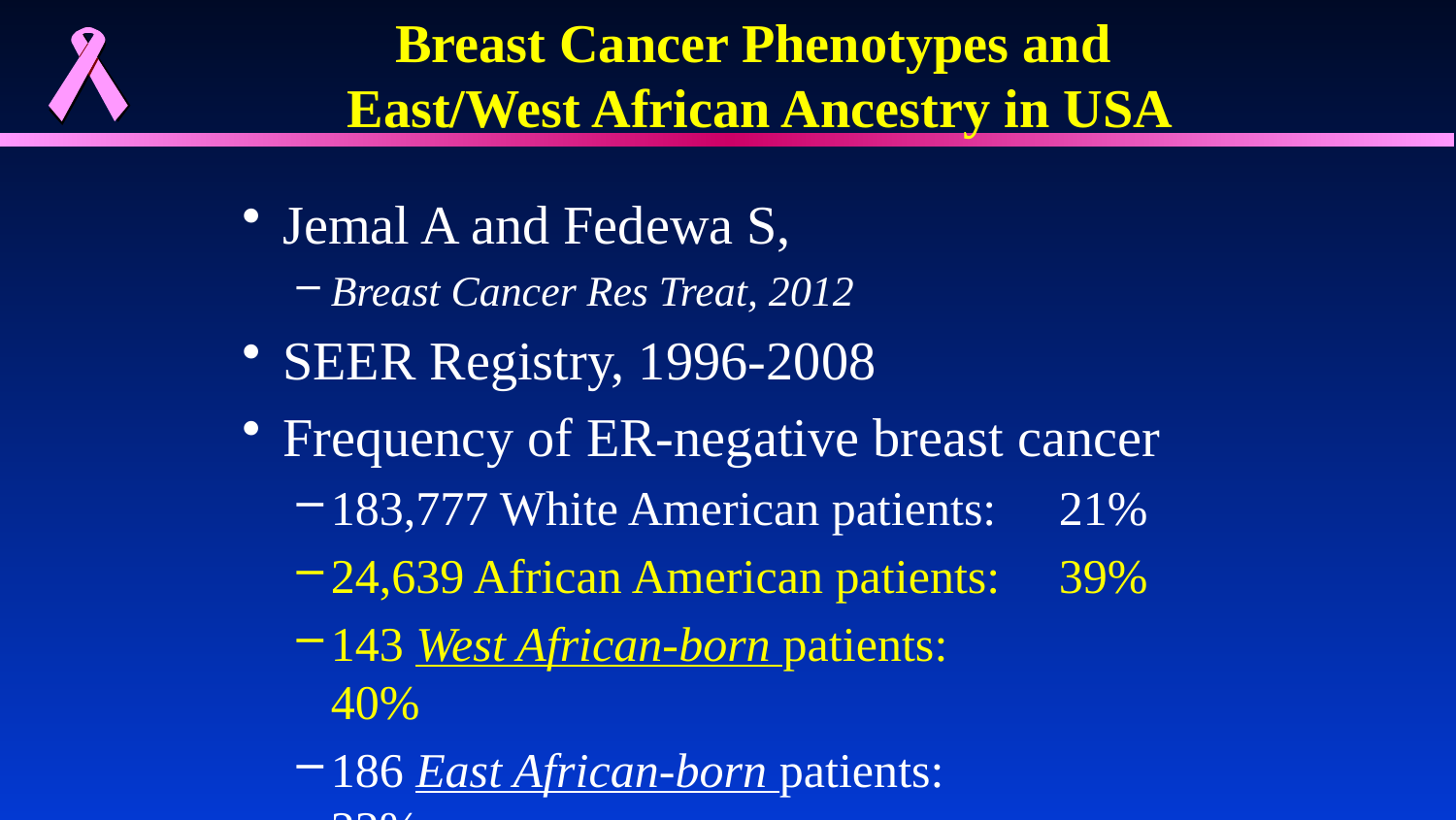

# Breast Cancer Phenotypes and East/West African Ancestry in USA
Jemal A and Fedewa S,
Breast Cancer Res Treat, 2012
SEER Registry, 1996-2008
Frequency of ER-negative breast cancer
183,777 White American patients: 	21%
24,639 African American patients: 	39%
143 West African-born patients: 		40%
186 East African-born patients: 		22%